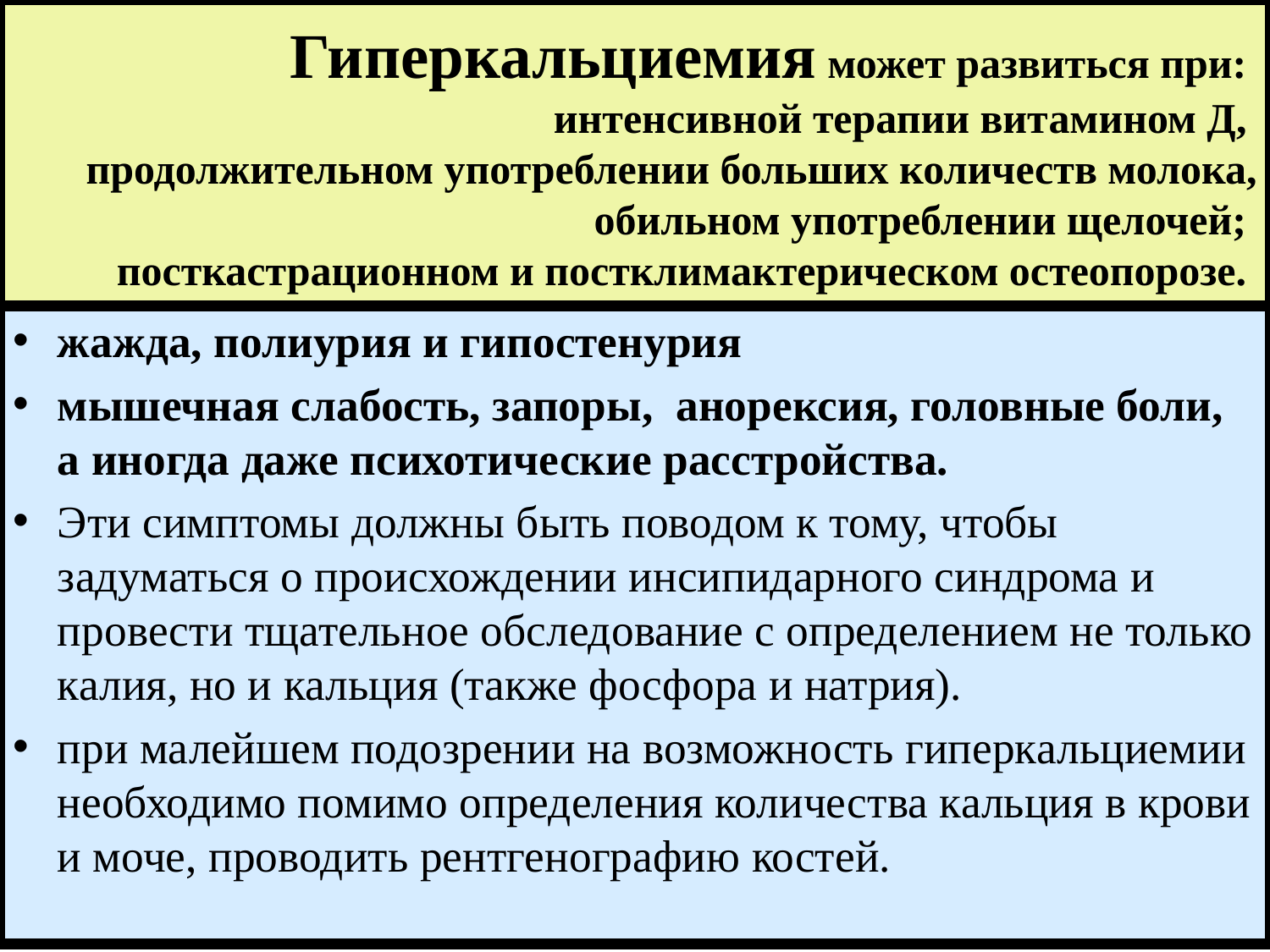

# Гиперкальциемия может развиться при: интенсивной терапии витамином Д, продолжительном употреблении больших количеств молока, обильном употреблении щелочей; посткастрационном и постклимактерическом остеопорозе.
жажда, полиурия и гипостенурия
мышечная слабость, запоры,  анорексия, головные боли, а иногда даже психотические расстройства.
Эти симптомы должны быть поводом к тому, чтобы задуматься о происхождении инсипидарного синдрома и провести тщательное обследование с определением не только калия, но и кальция (также фосфора и натрия).
при малейшем подозрении на возможность гиперкальциемии необходимо помимо определения количества кальция в крови и моче, проводить рентгенографию костей.